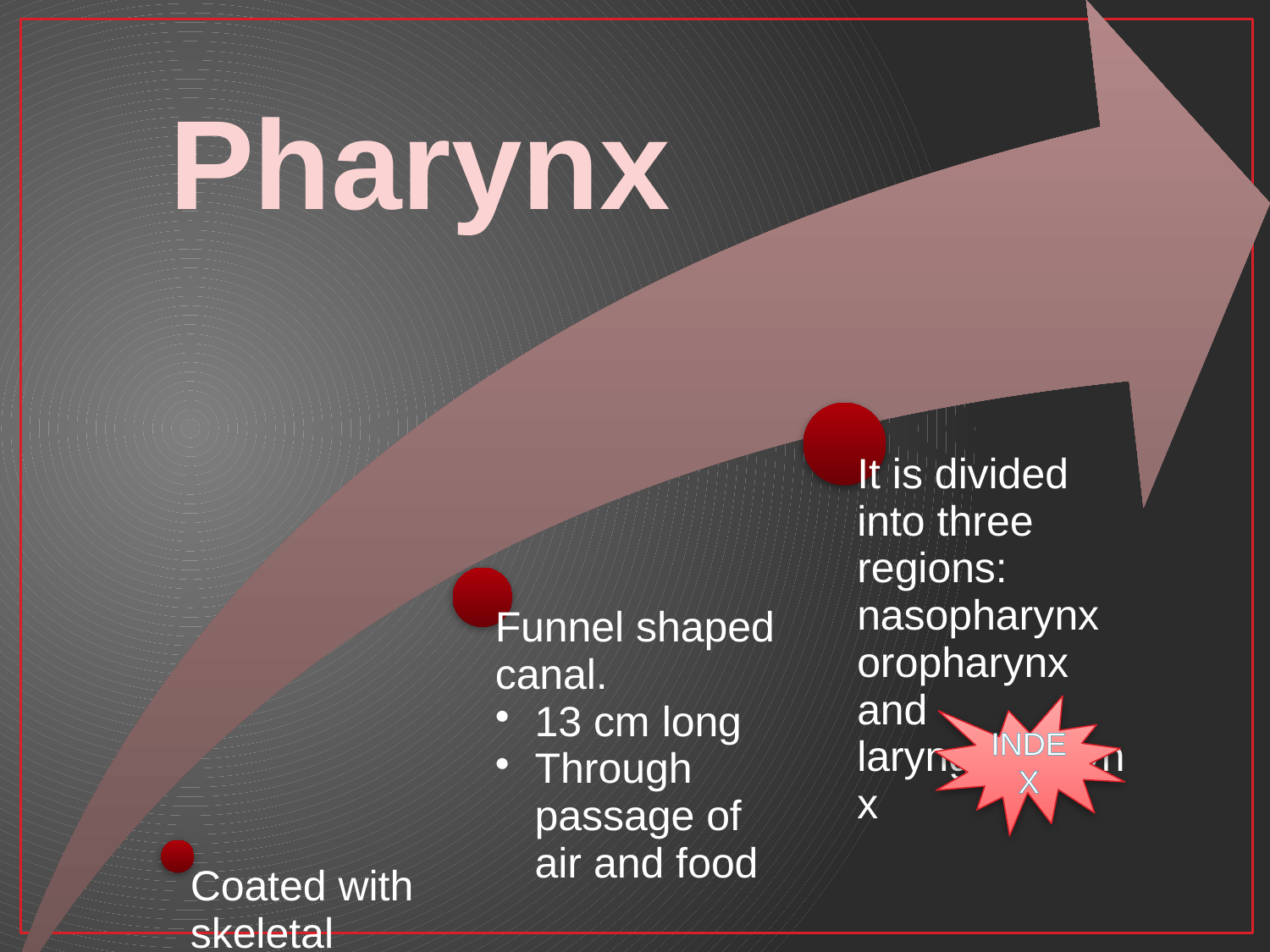

Funnel shaped canal.
13 cm long
Through passage of air and food
Pharynx
INDEX